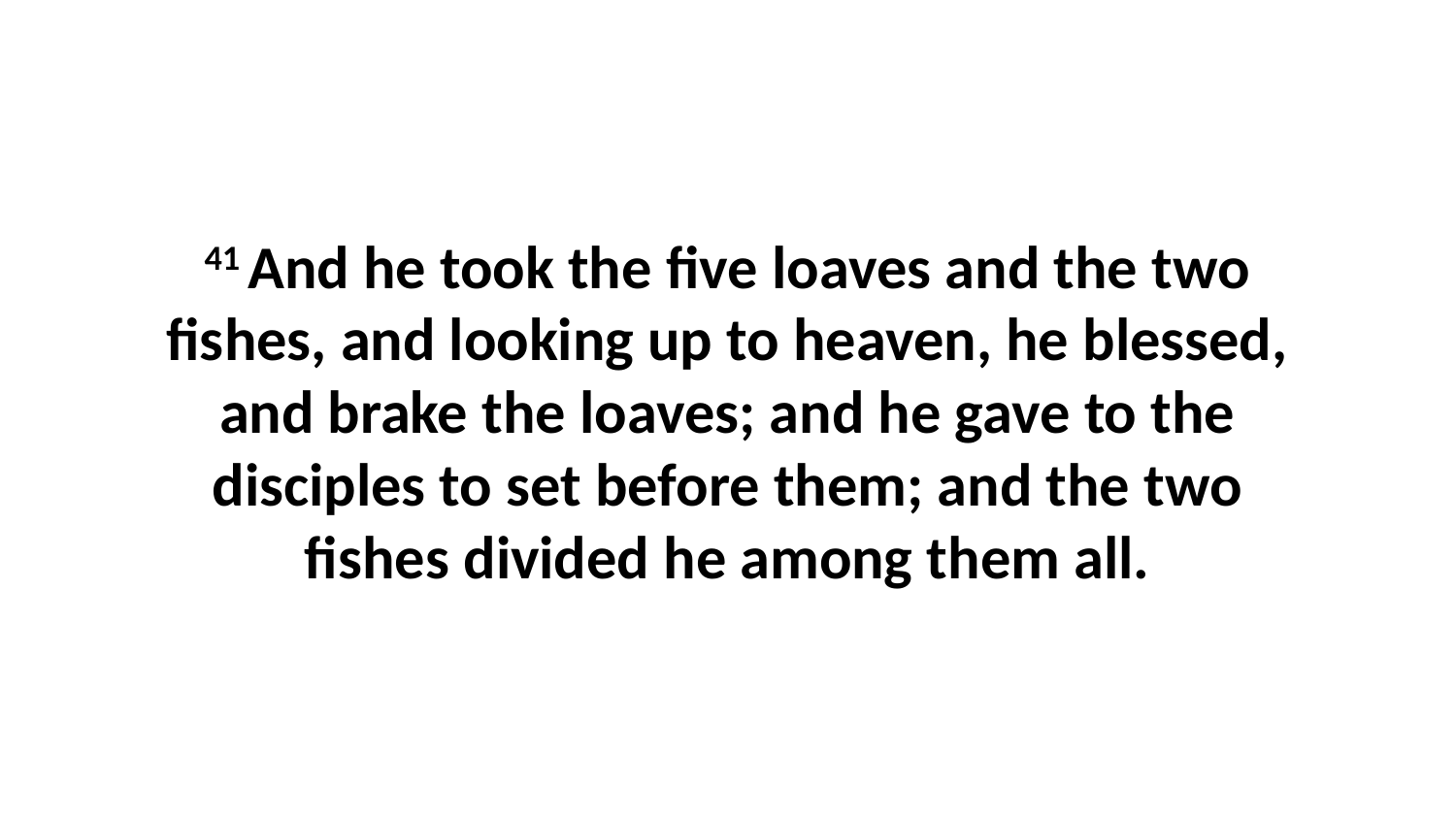

41 And he took the five loaves and the two fishes, and looking up to heaven, he blessed, and brake the loaves; and he gave to the disciples to set before them; and the two fishes divided he among them all.